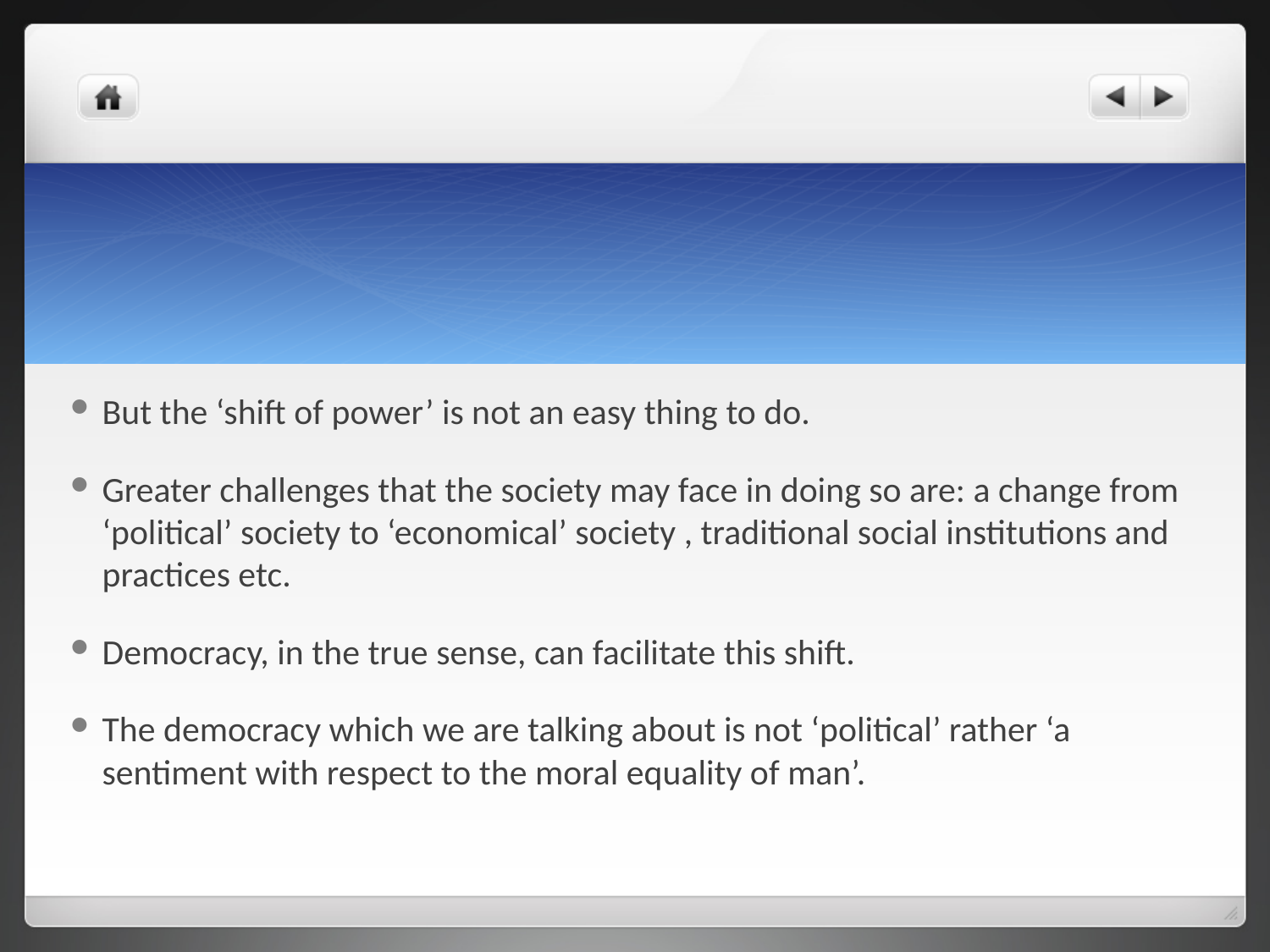

#
But the ‘shift of power’ is not an easy thing to do.
Greater challenges that the society may face in doing so are: a change from ‘political’ society to ‘economical’ society , traditional social institutions and practices etc.
Democracy, in the true sense, can facilitate this shift.
The democracy which we are talking about is not ‘political’ rather ‘a sentiment with respect to the moral equality of man’.